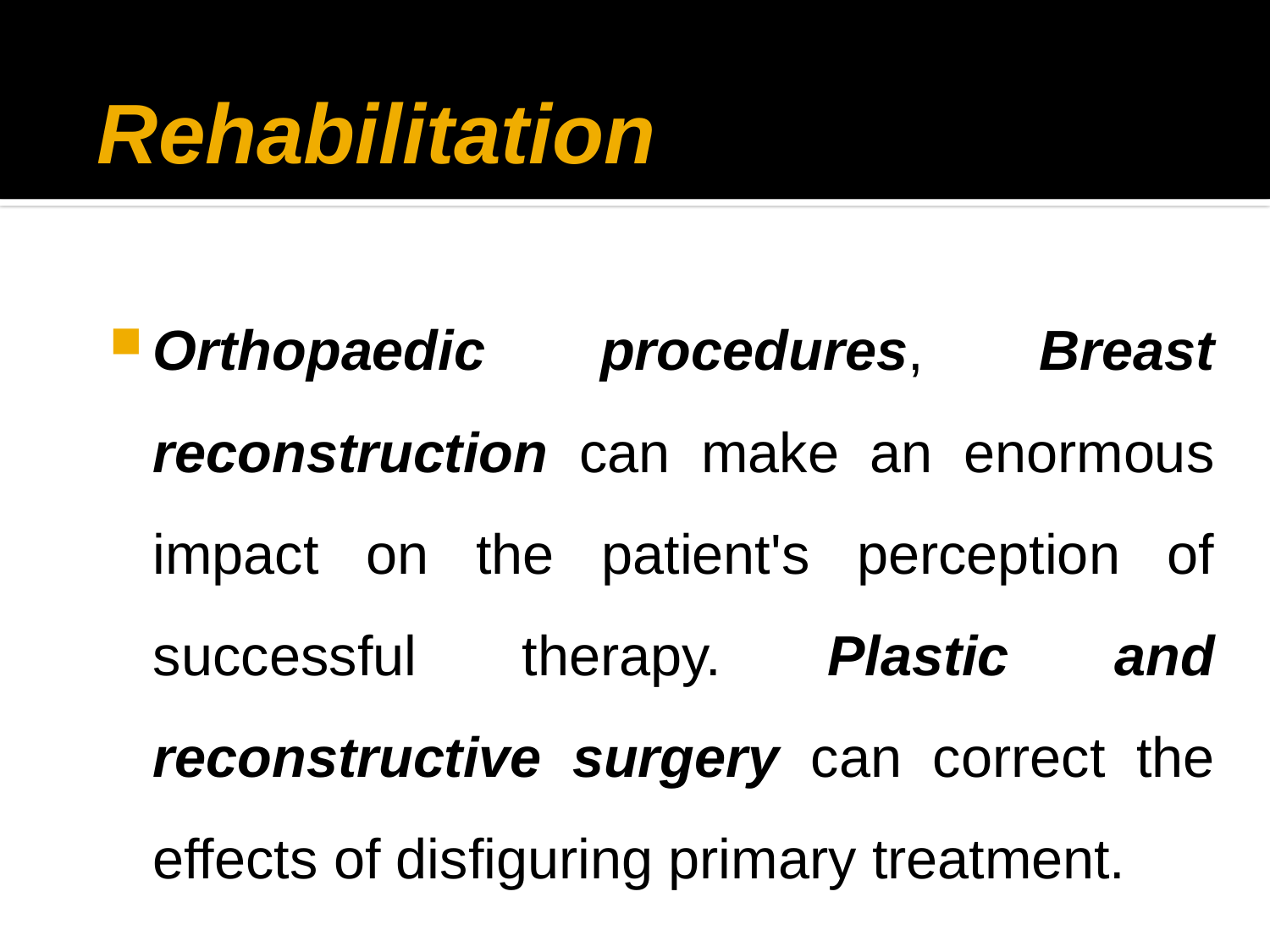

#
Rehabilitation

Orthopaedic procedures, Breast reconstruction can make an enormous impact on the patient's perception of successful therapy. Plastic and reconstructive surgery can correct the effects of disfiguring primary treatment.